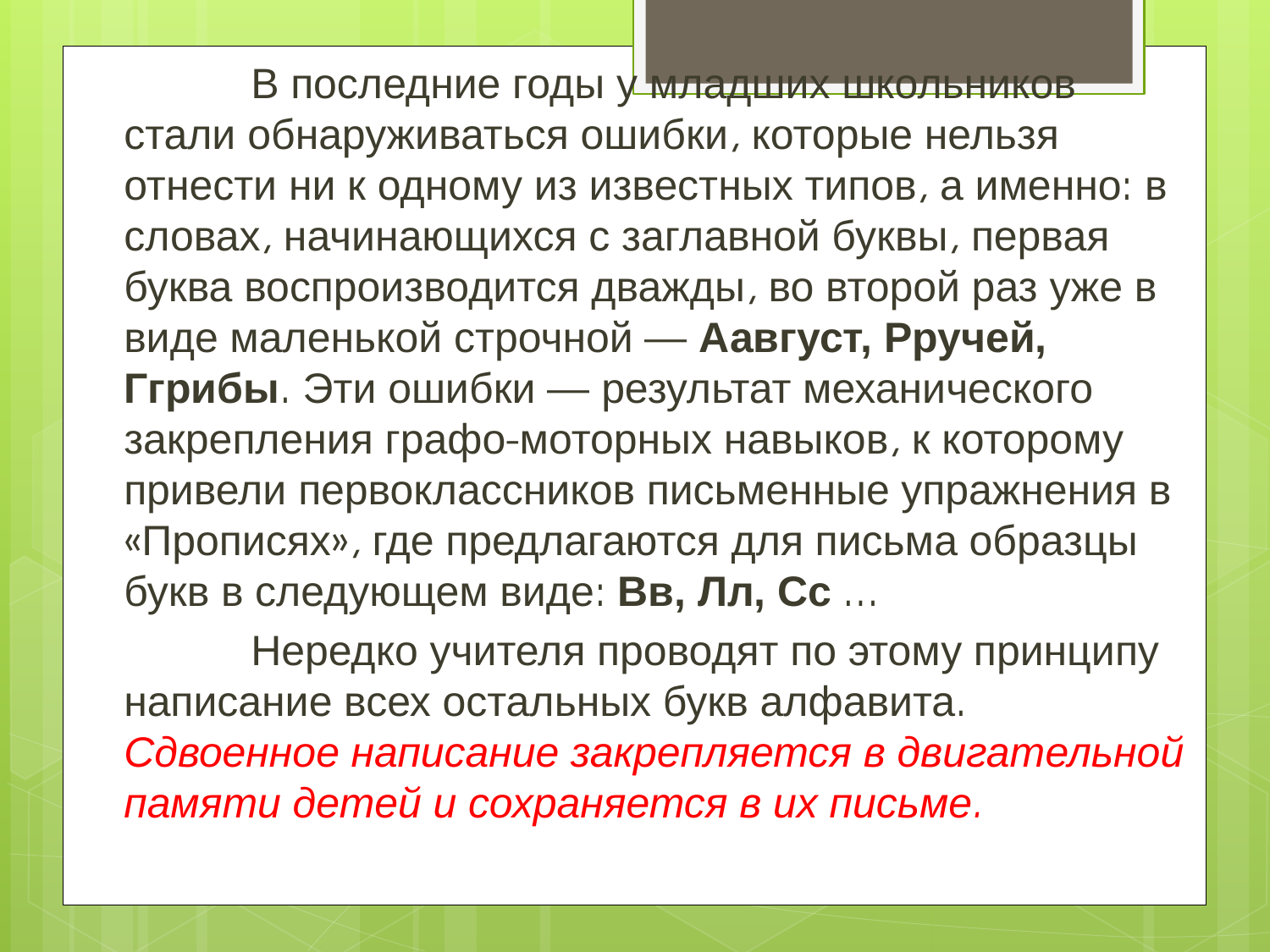

В последние годы у младших школьников стали обнаруживаться ошибки, которые нельзя отнести ни к одному из известных типов, а именно: в словах, начинающихся с заглавной буквы, первая буква воспроизводится дважды, во второй раз уже в виде маленькой строчной — Аавгуст, Рручей, Ггрибы. Эти ошибки — результат механического закрепления графо-моторных навыков, к которому привели первоклассников письменные упражнения в «Прописях», где предлагаются для письма образцы букв в следующем виде: Вв, Лл, Сс …
		Нередко учителя проводят по этому принципу написание всех остальных букв алфавита.  Сдвоенное написание закрепляется в двигательной памяти детей и сохраняется в их письме.